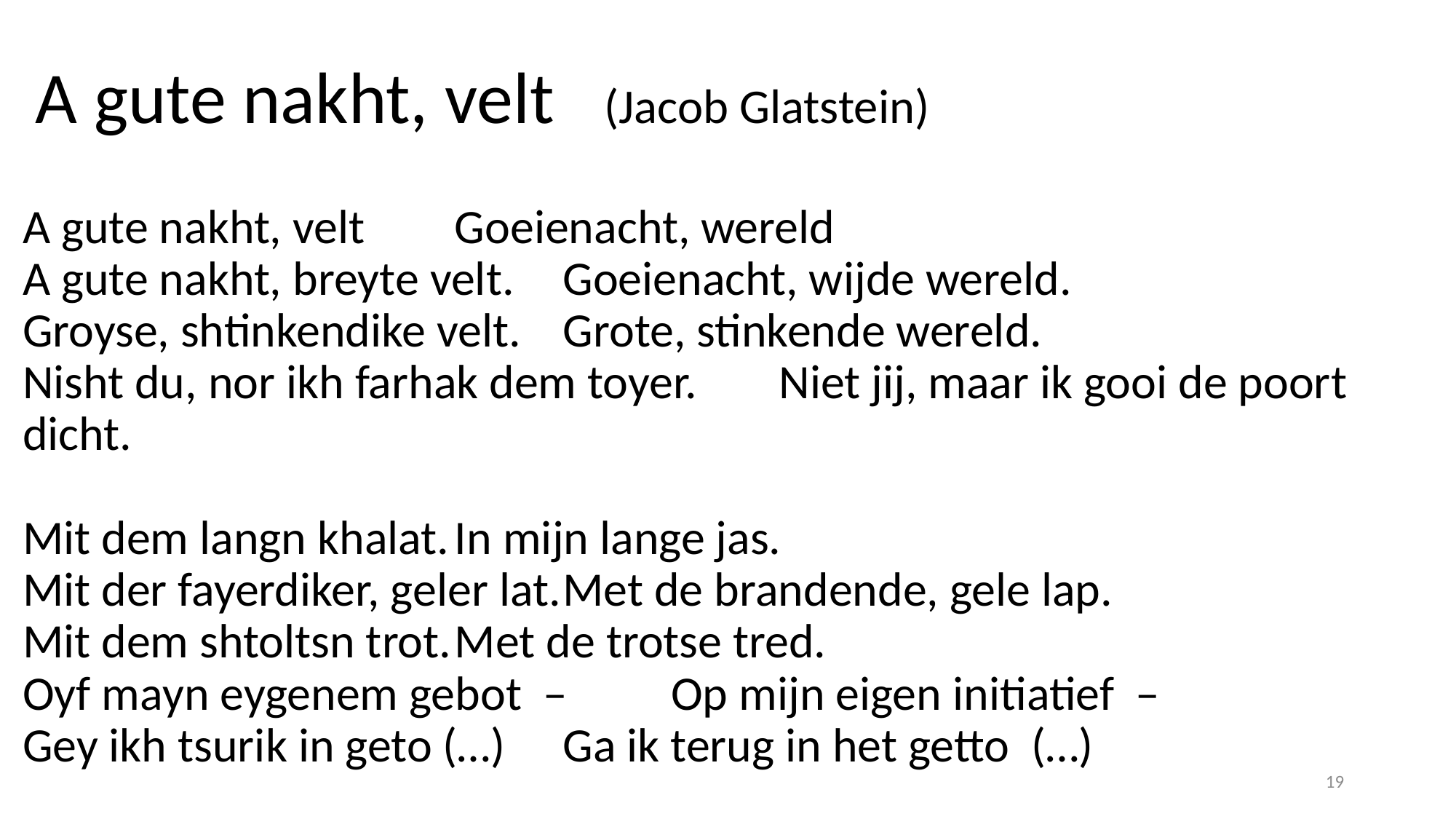

# A gute nakht, velt   (Jacob Glatstein)
A gute nakht, velt 	Goeienacht, wereld
A gute nakht, breyte velt.	Goeienacht, wijde wereld.
Groyse, shtinkendike velt.	Grote, stinkende wereld.
Nisht du, nor ikh farhak dem toyer.	Niet jij, maar ik gooi de poort dicht.
Mit dem langn khalat.	In mijn lange jas.
Mit der fayerdiker, geler lat.	Met de brandende, gele lap.
Mit dem shtoltsn trot.	Met de trotse tred.
Oyf mayn eygenem gebot  ‒ 	Op mijn eigen initiatief  ‒
Gey ikh tsurik in geto (…)	Ga ik terug in het getto  (…)
19